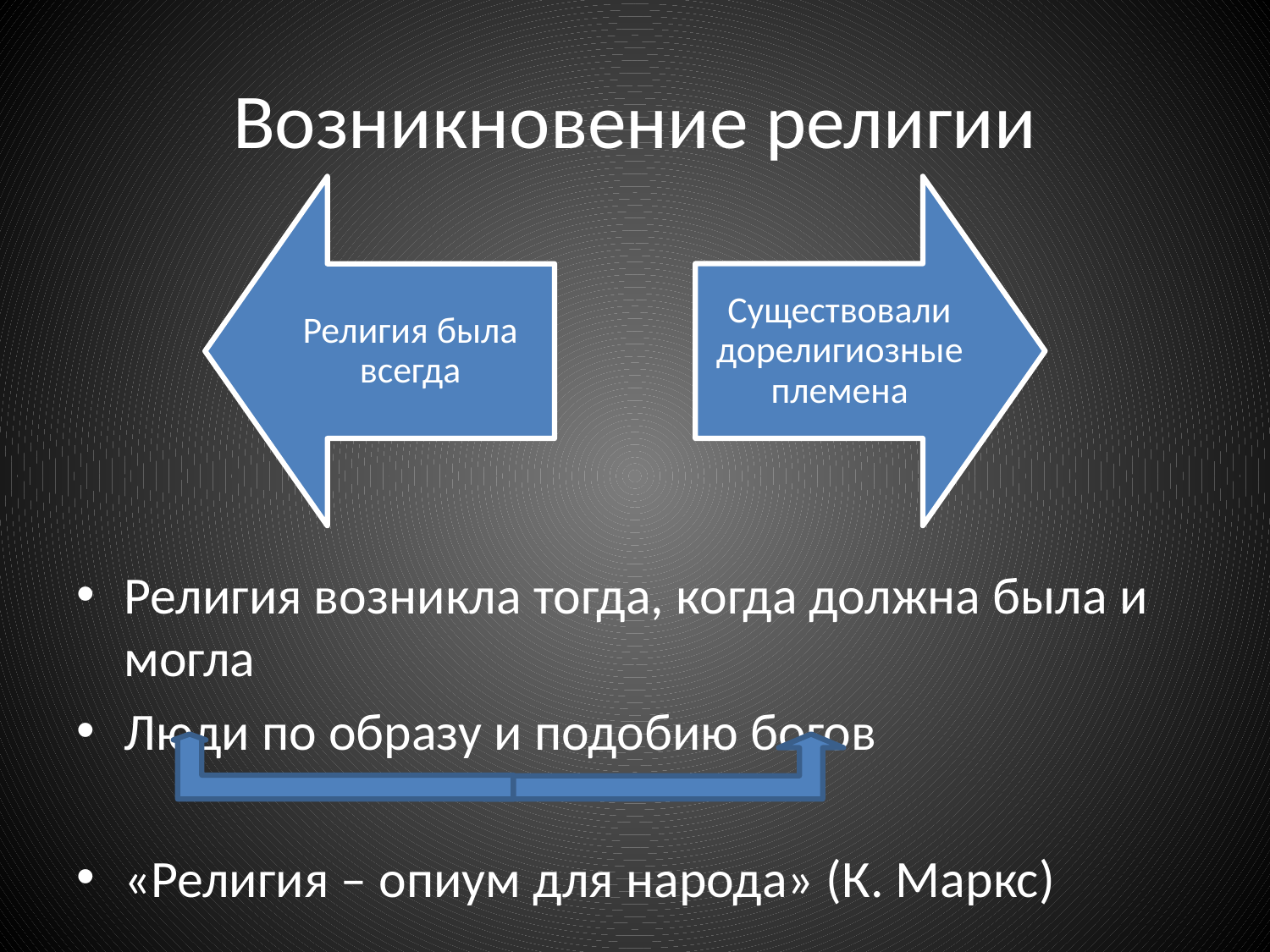

# Возникновение религии
Религия была всегда
Существовали дорелигиозные племена

Религия возникла тогда, когда должна была и могла
Люди по образу и подобию богов

«Религия – опиум для народа» (К. Маркс)